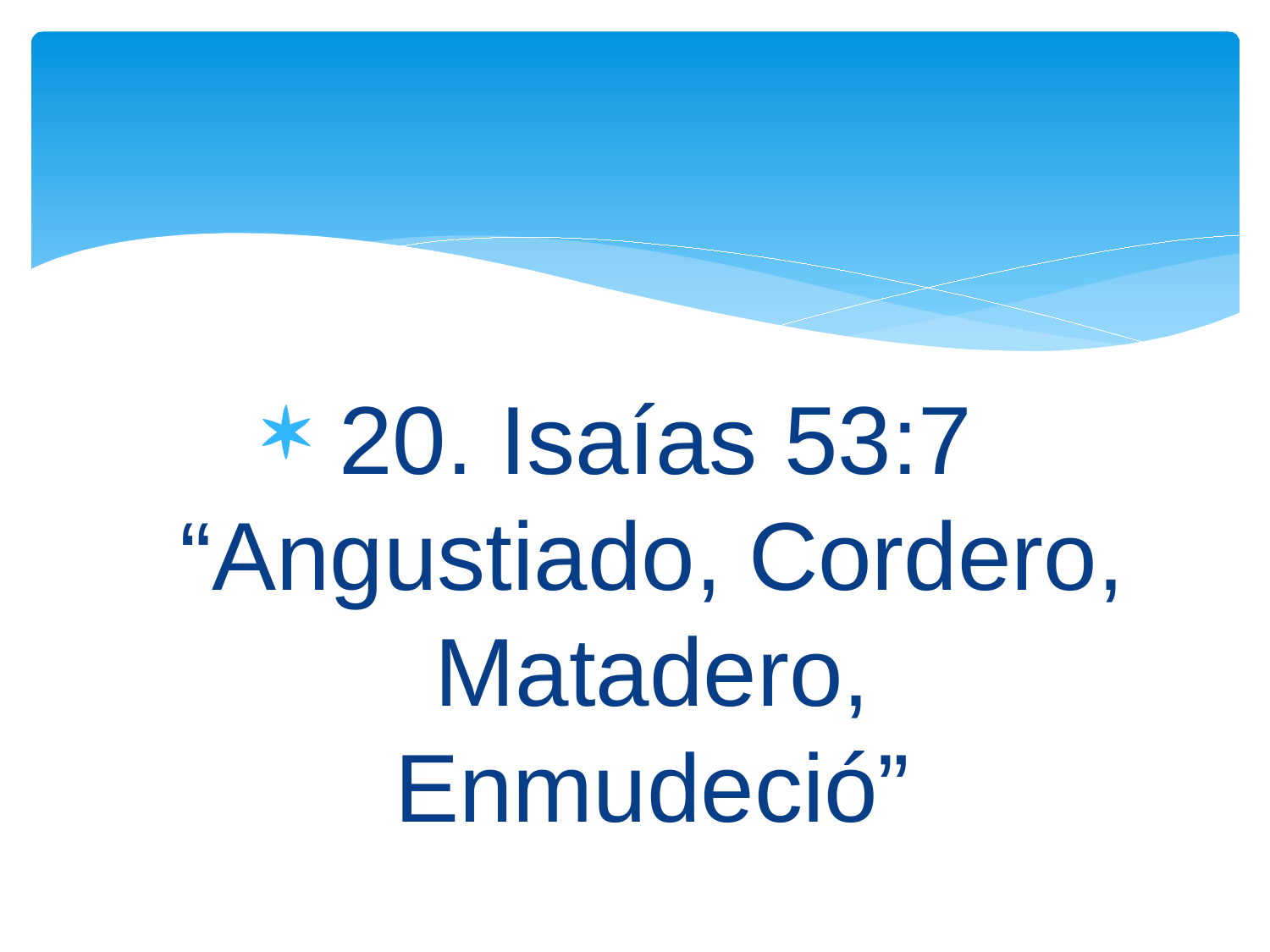

20. Isaías 53:7 “Angustiado, Cordero, Matadero, Enmudeció”